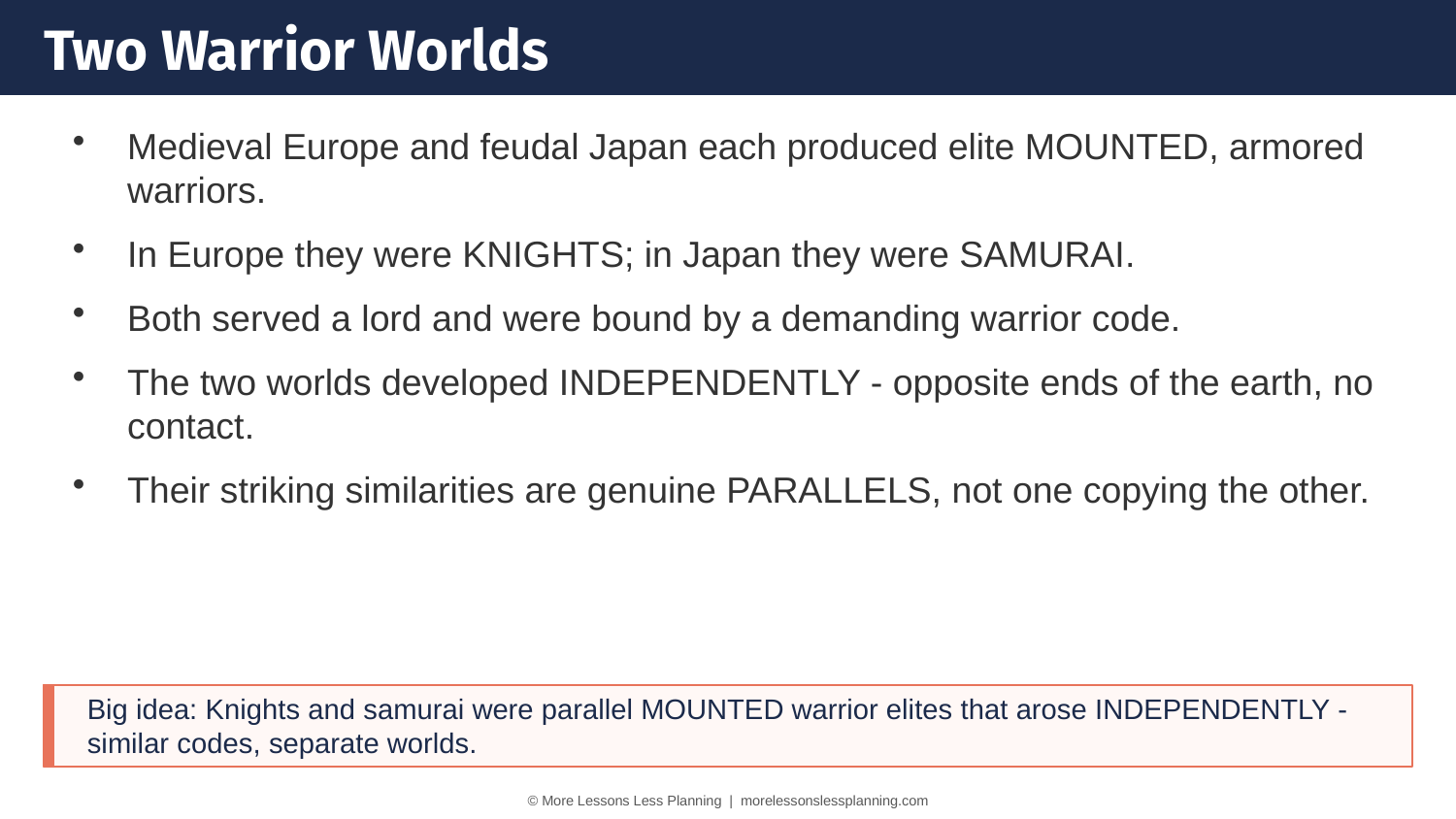

Two Warrior Worlds
Medieval Europe and feudal Japan each produced elite MOUNTED, armored warriors.
In Europe they were KNIGHTS; in Japan they were SAMURAI.
Both served a lord and were bound by a demanding warrior code.
The two worlds developed INDEPENDENTLY - opposite ends of the earth, no contact.
Their striking similarities are genuine PARALLELS, not one copying the other.

Big idea: Knights and samurai were parallel MOUNTED warrior elites that arose INDEPENDENTLY - similar codes, separate worlds.
© More Lessons Less Planning  |  morelessonslessplanning.com